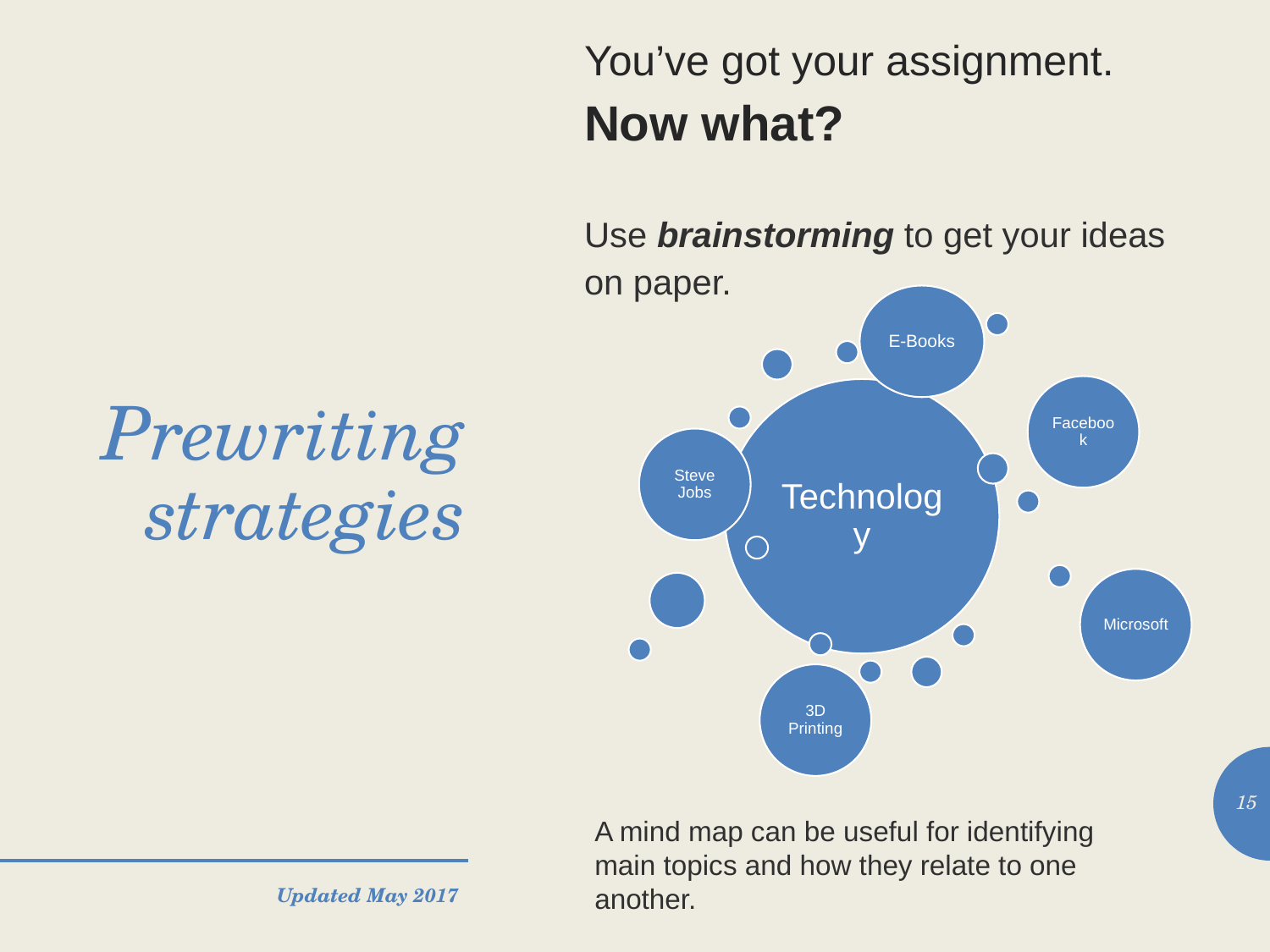

You’ve got your assignment.
Now what?

Use brainstorming to get your ideas on paper.
Technology
Steve Jobs
Facebook
Microsoft
3D Printing
E-Books
# Prewriting strategies
15
A mind map can be useful for identifying main topics and how they relate to one another.
Updated May 2017